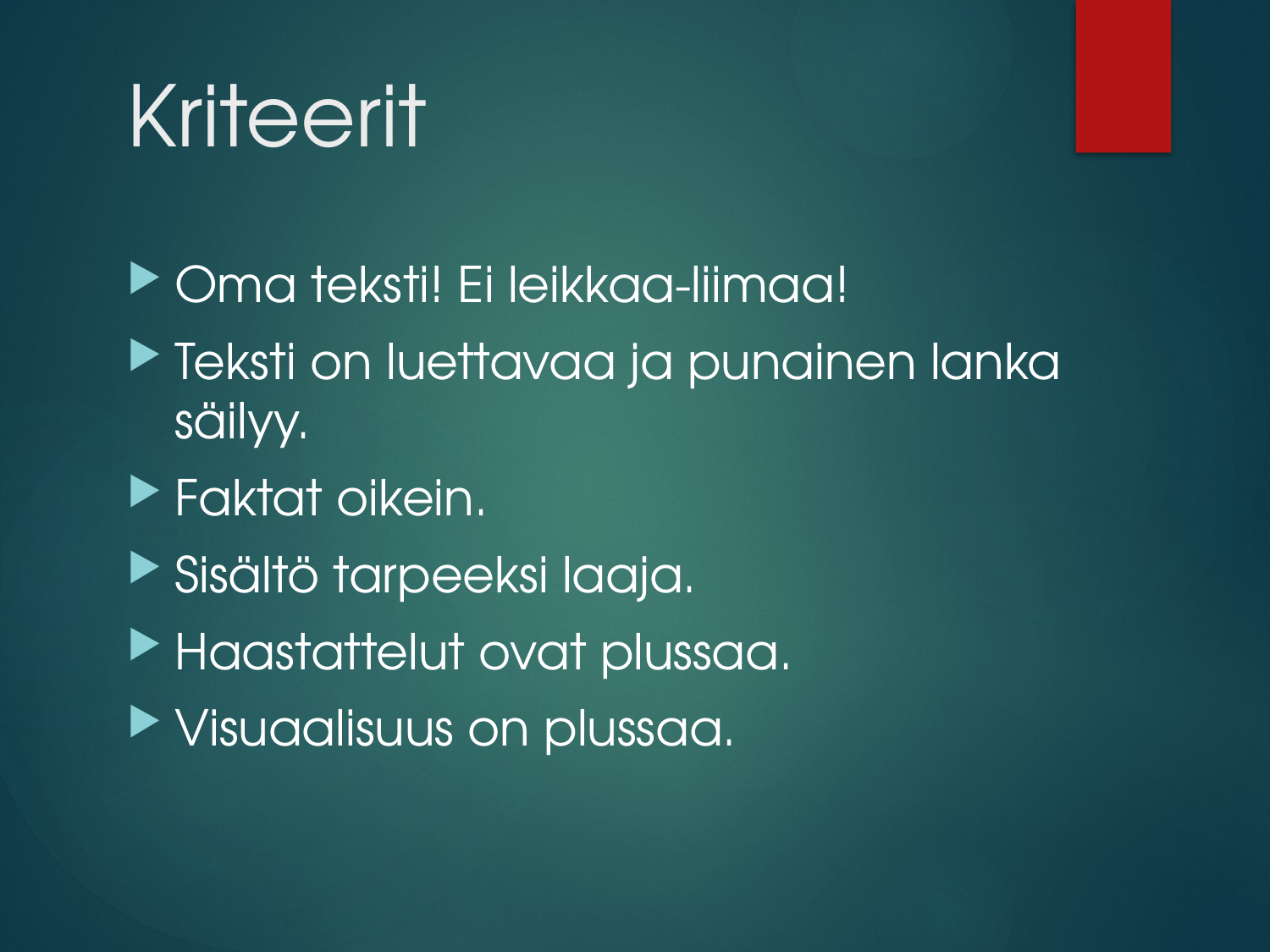

# Kriteerit
Oma teksti! Ei leikkaa-liimaa!
Teksti on luettavaa ja punainen lanka säilyy.
Faktat oikein.
Sisältö tarpeeksi laaja.
Haastattelut ovat plussaa.
Visuaalisuus on plussaa.